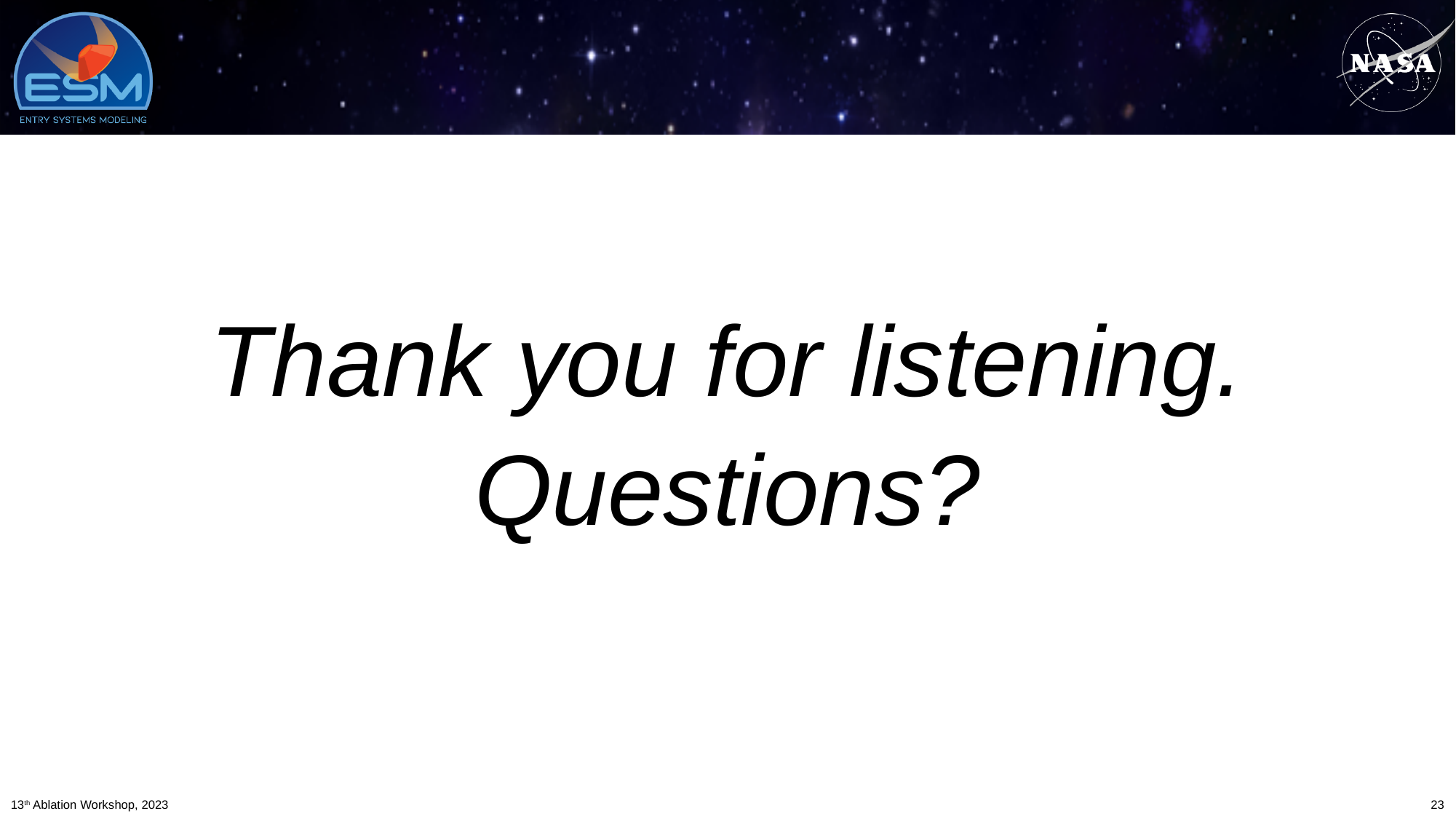

#
Thank you for listening.
Questions?
23